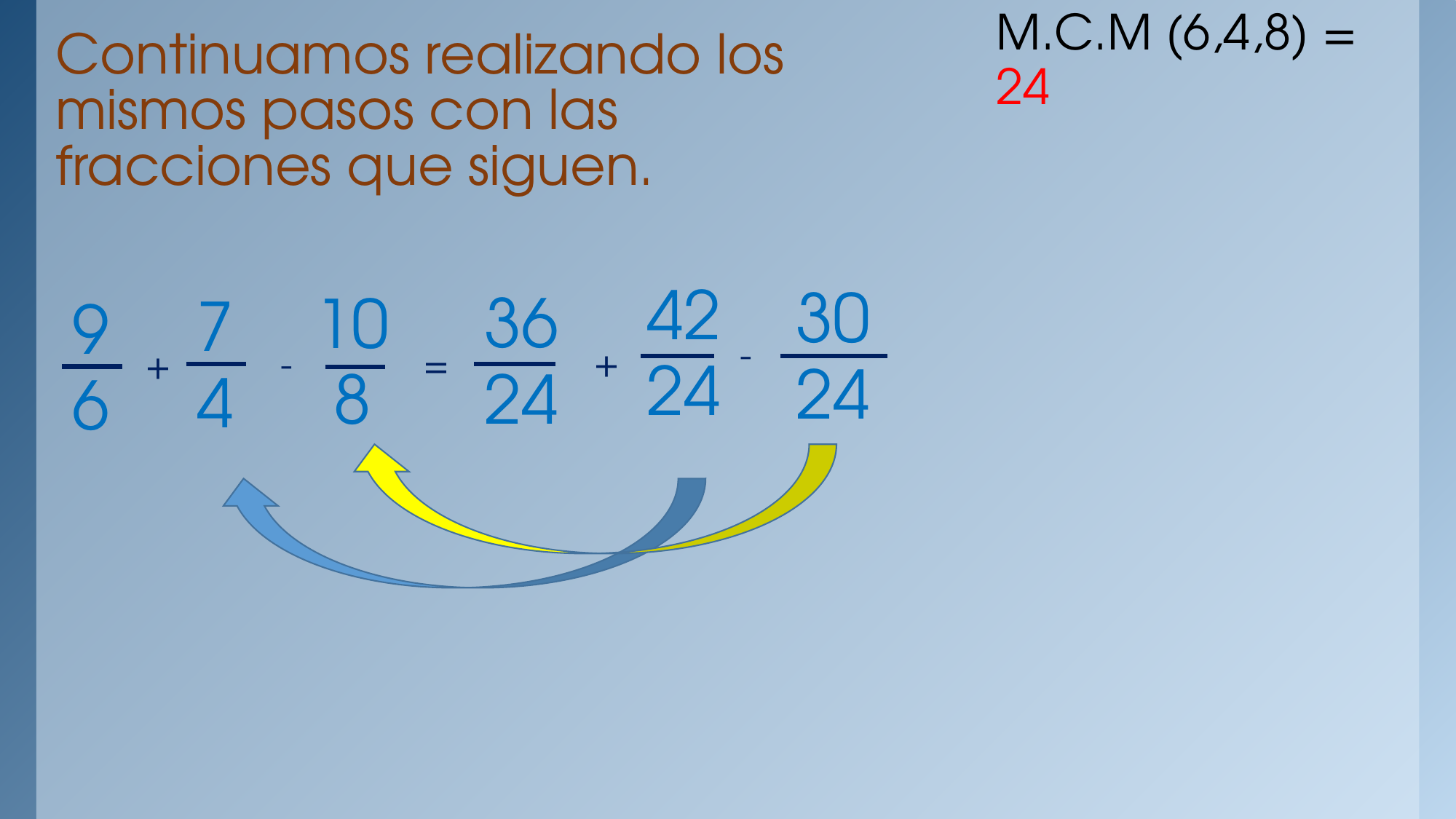

M.C.M (6,4,8) = 24
# Continuamos realizando los mismos pasos con las fracciones que siguen.
42
24
30
24
36
24
10
 8

7
4
9
6
-
+
=
-
+